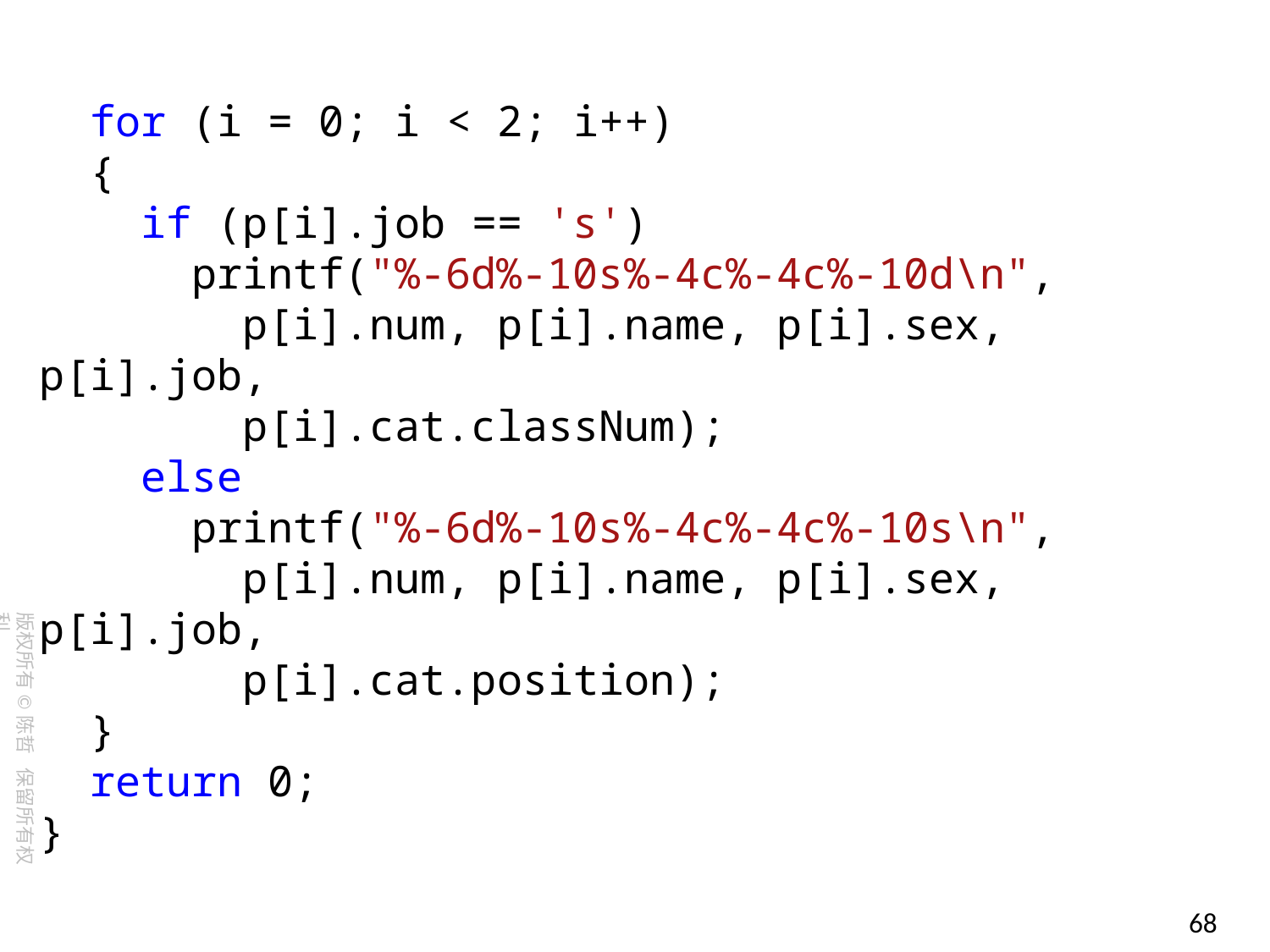

for (i = 0; i < 2; i++)
  {
    if (p[i].job == 's')
      printf("%-6d%-10s%-4c%-4c%-10d\n",
        p[i].num, p[i].name, p[i].sex, p[i].job,
        p[i].cat.classNum);
    else
      printf("%-6d%-10s%-4c%-4c%-10s\n",
        p[i].num, p[i].name, p[i].sex, p[i].job,
        p[i].cat.position);
  }
  return 0;
}
68